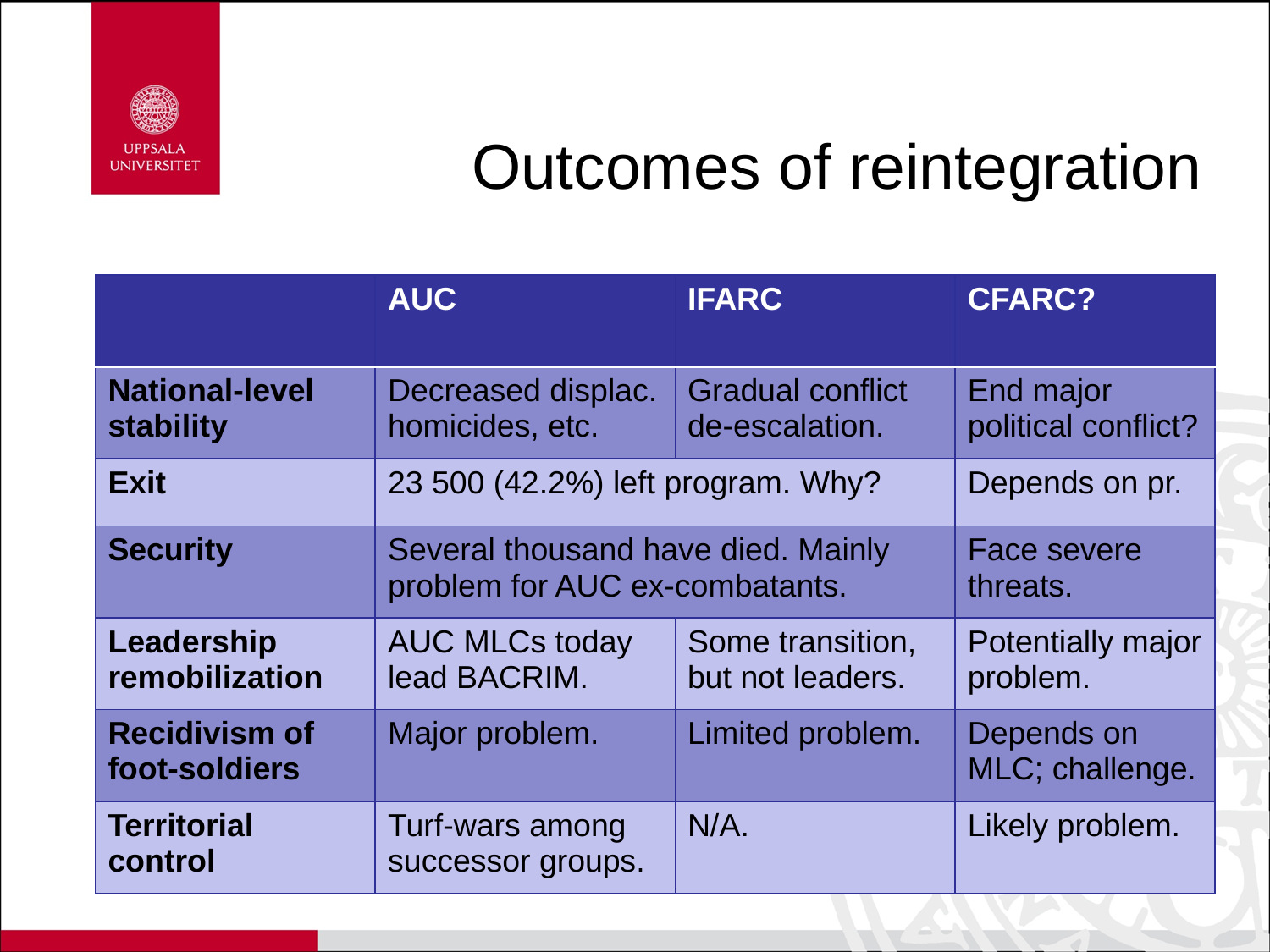

# Outcomes of reintegration
|  | AUC | IFARC | CFARC? |
| --- | --- | --- | --- |
| National-level stability | Decreased displac. homicides, etc. | Gradual conflict de-escalation. | End major political conflict? |
| Exit | 23 500 (42.2%) left program. Why? |  | Depends on pr. |
| Security | Several thousand have died. Mainly problem for AUC ex-combatants. |  | Face severe threats. |
| Leadership remobilization | AUC MLCs today lead BACRIM. | Some transition, but not leaders. | Potentially major problem. |
| Recidivism of foot-soldiers | Major problem. | Limited problem. | Depends on MLC; challenge. |
| Territorial control | Turf-wars among successor groups. | N/A. | Likely problem. |